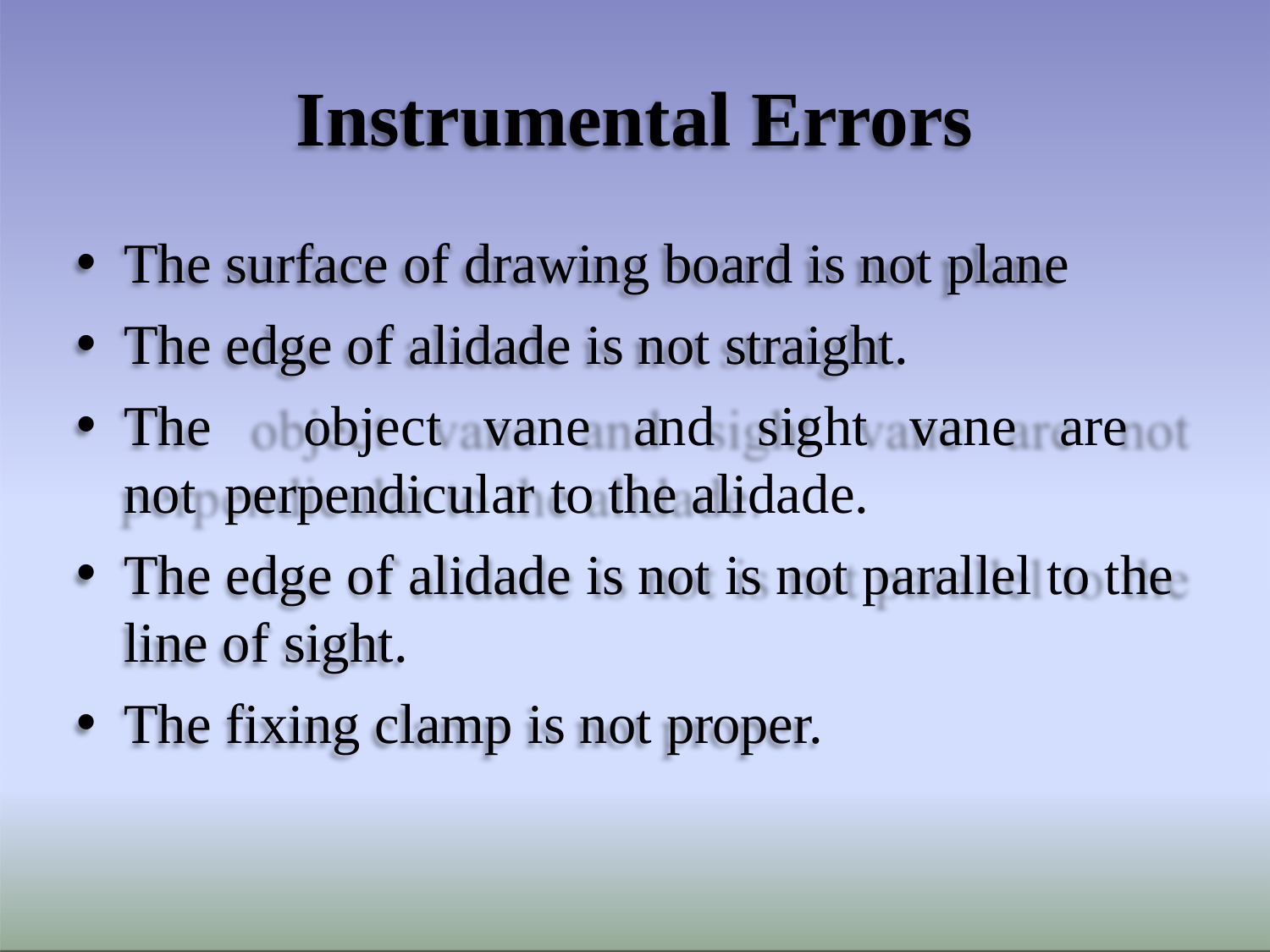

# Instrumental Errors

The surface of drawing board is not plane
The edge of alidade is not straight.
The	object	vane	and	sight	vane	are	not  perpendicular to the alidade.
The edge of alidade is not is not parallel to the  line of sight.
The fixing clamp is not proper.